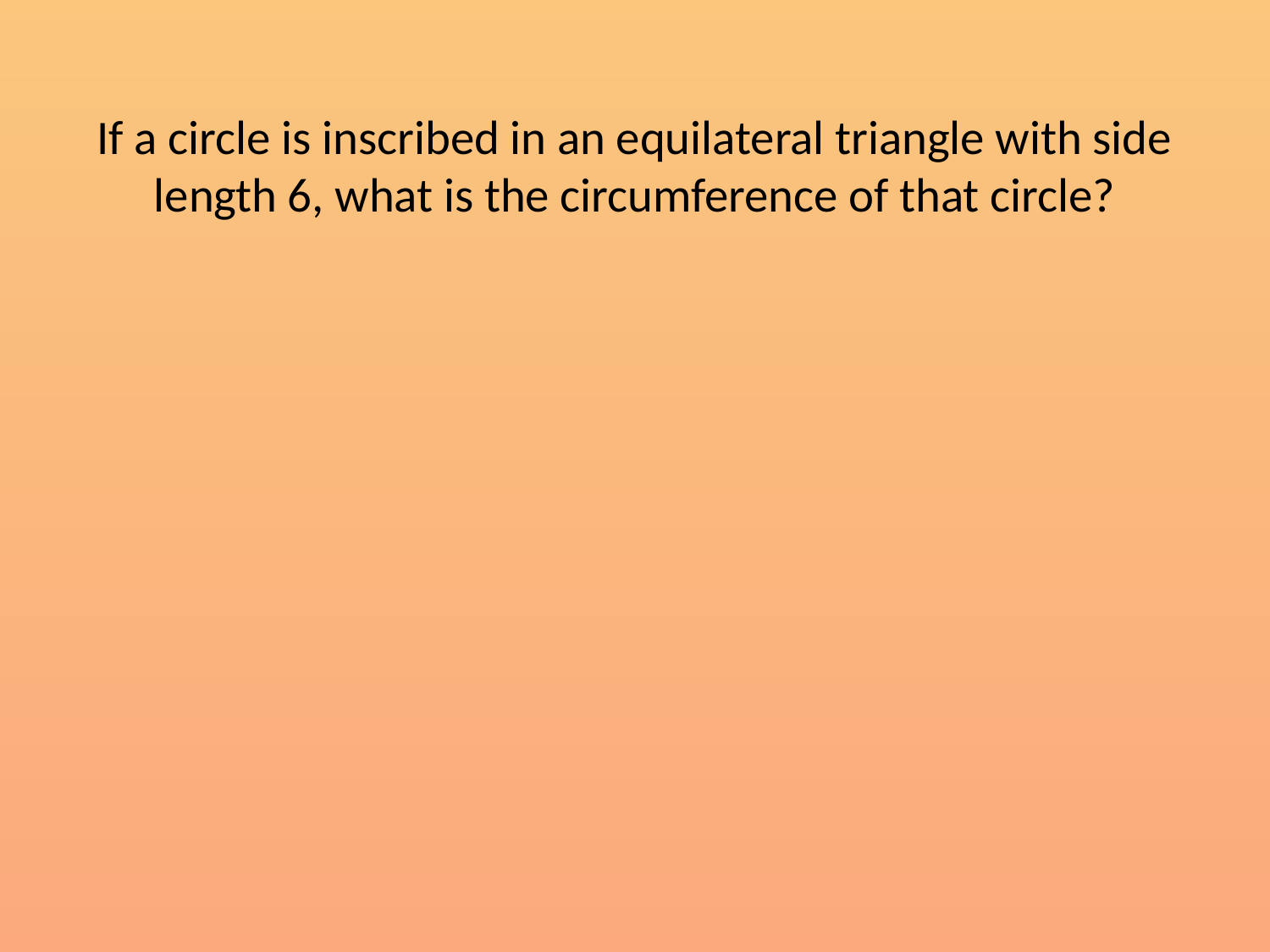

# If a circle is inscribed in an equilateral triangle with side length 6, what is the circumference of that circle?